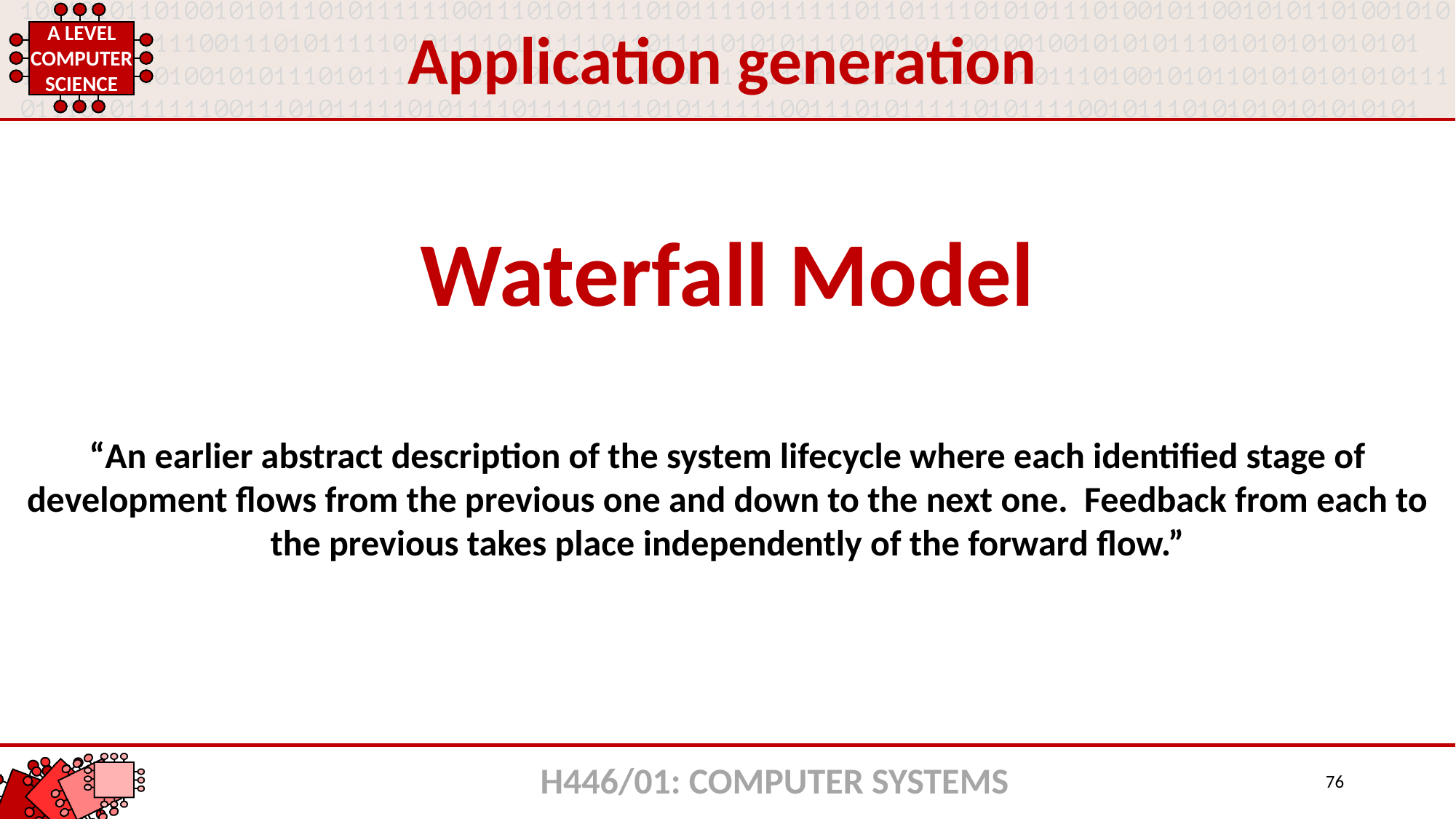

Application generation
Waterfall Model
“An earlier abstract description of the system lifecycle where each identified stage of development flows from the previous one and down to the next one.  Feedback from each to the previous takes place independently of the forward flow.”
H446/01: COMPUTER SYSTEMS
76